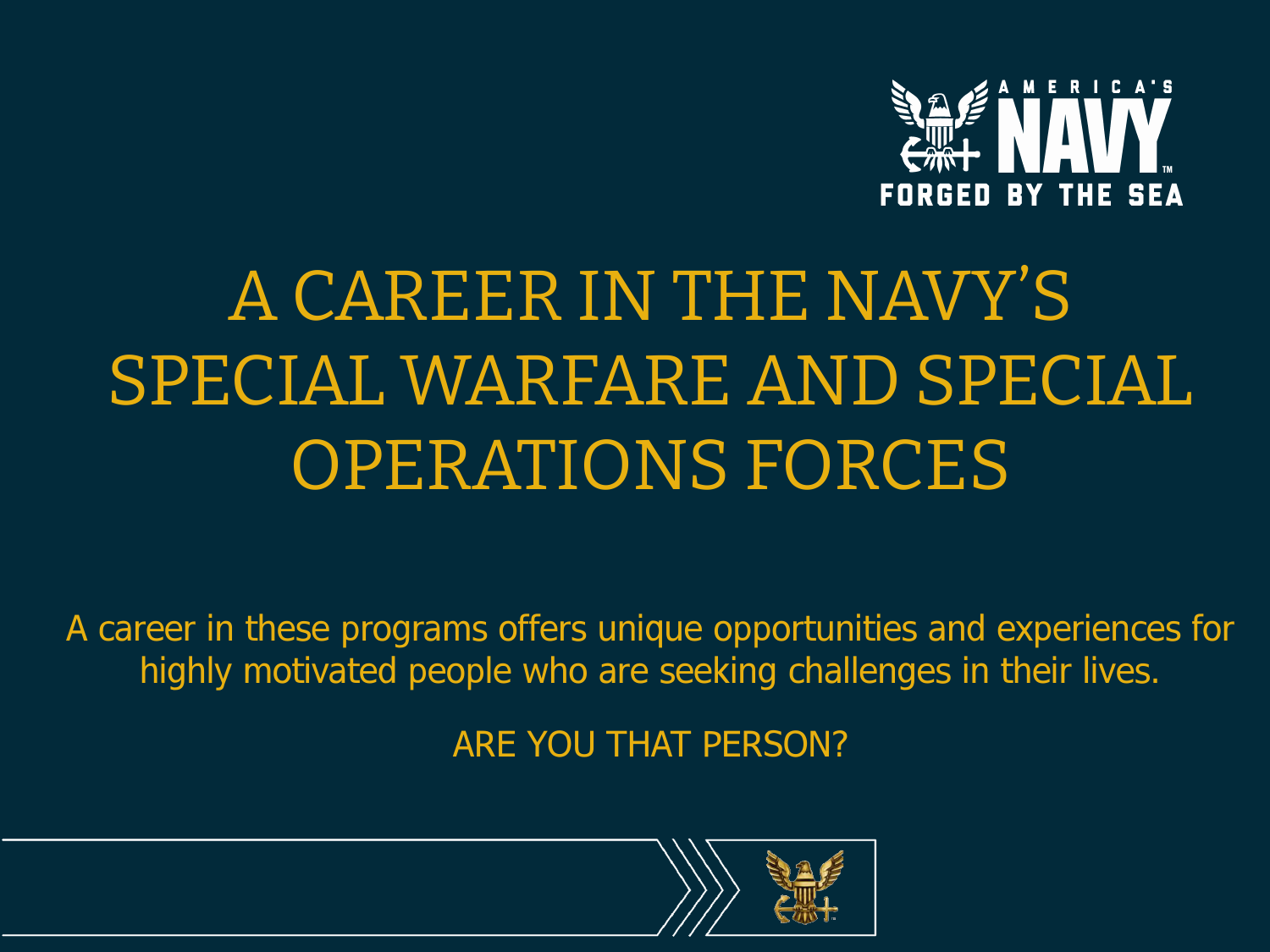

A CAREER IN THE NAVY’S SPECIAL WARFARE AND SPECIAL OPERATIONS FORCES
A career in these programs offers unique opportunities and experiences for highly motivated people who are seeking challenges in their lives.
ARE YOU THAT PERSON?